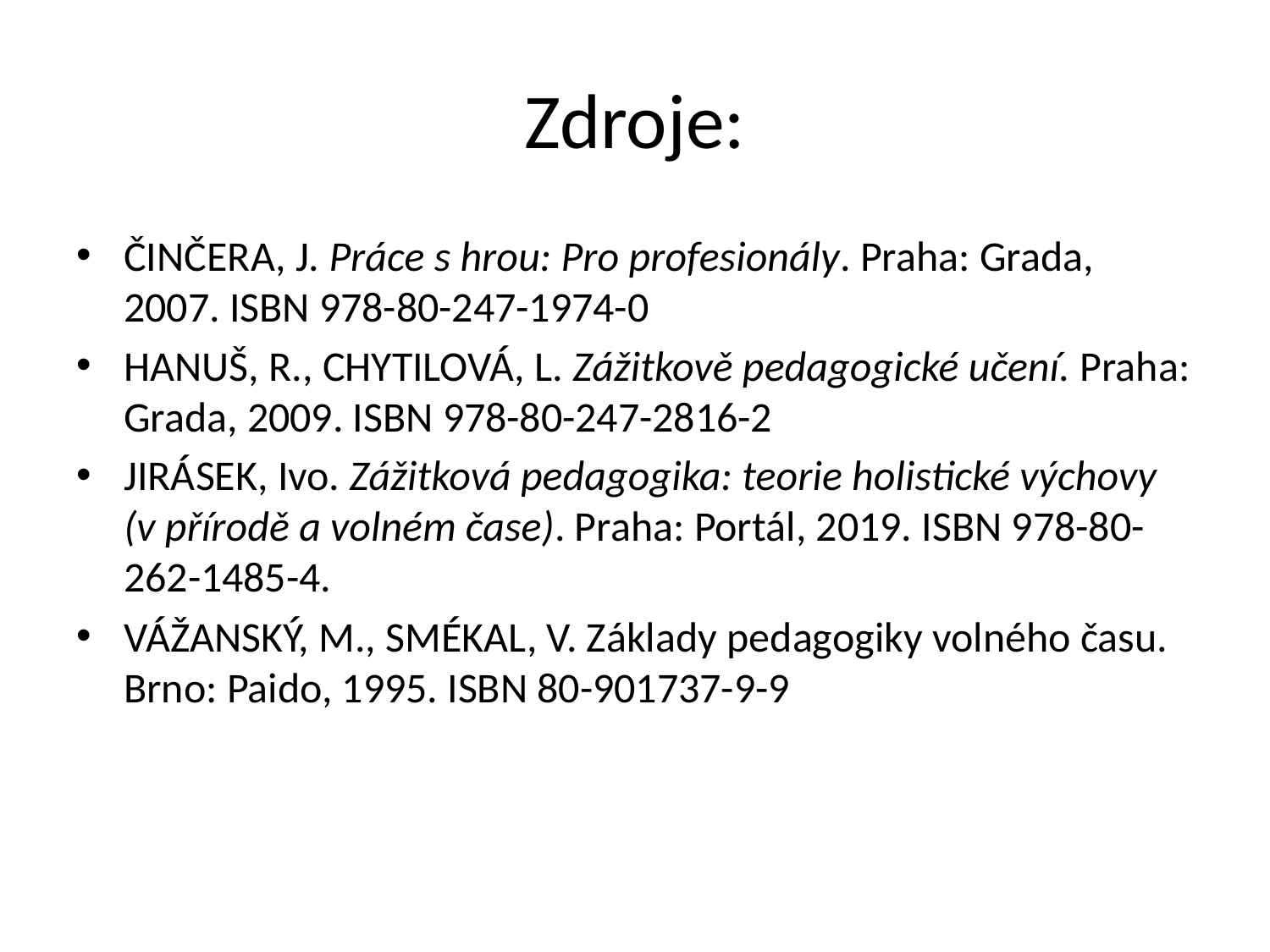

# Zdroje:
ČINČERA, J. Práce s hrou: Pro profesionály. Praha: Grada, 2007. ISBN 978-80-247-1974-0
HANUŠ, R., CHYTILOVÁ, L. Zážitkově pedagogické učení. Praha: Grada, 2009. ISBN 978-80-247-2816-2
JIRÁSEK, Ivo. Zážitková pedagogika: teorie holistické výchovy (v přírodě a volném čase). Praha: Portál, 2019. ISBN 978-80-262-1485-4.
VÁŽANSKÝ, M., SMÉKAL, V. Základy pedagogiky volného času. Brno: Paido, 1995. ISBN 80-901737-9-9